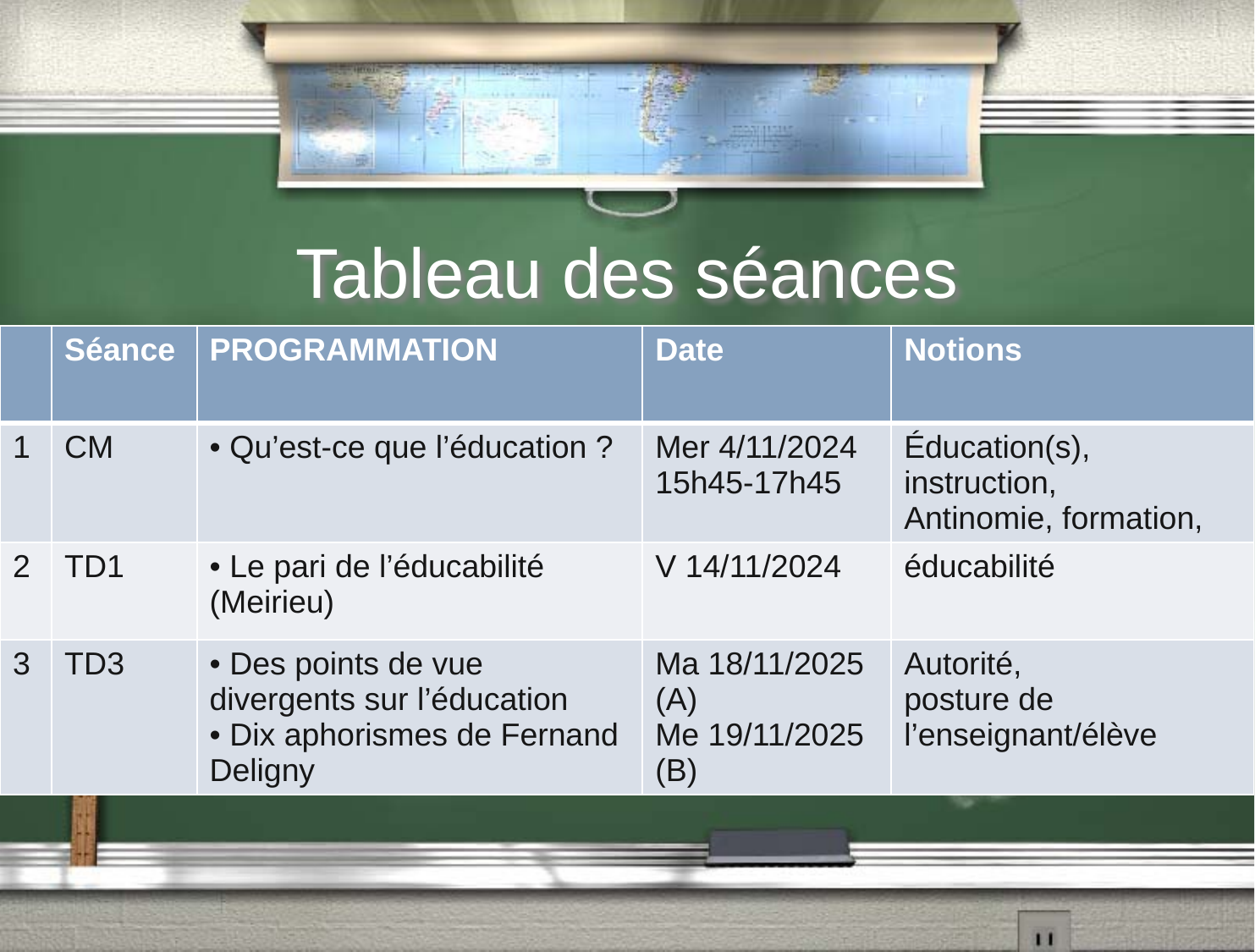

# Tableau des séances
|  | Séance | PROGRAMMATION | Date | Notions |
| --- | --- | --- | --- | --- |
| 1 | CM | • Qu’est-ce que l’éducation ? | Mer 4/11/2024 15h45-17h45 | Éducation(s), instruction, Antinomie, formation, |
| 2 | TD1 | • Le pari de l’éducabilité (Meirieu) | V 14/11/2024 | éducabilité |
| 3 | TD3 | • Des points de vue divergents sur l’éducation • Dix aphorismes de Fernand Deligny | Ma 18/11/2025 (A) Me 19/11/2025 (B) | Autorité, posture de l’enseignant/élève |